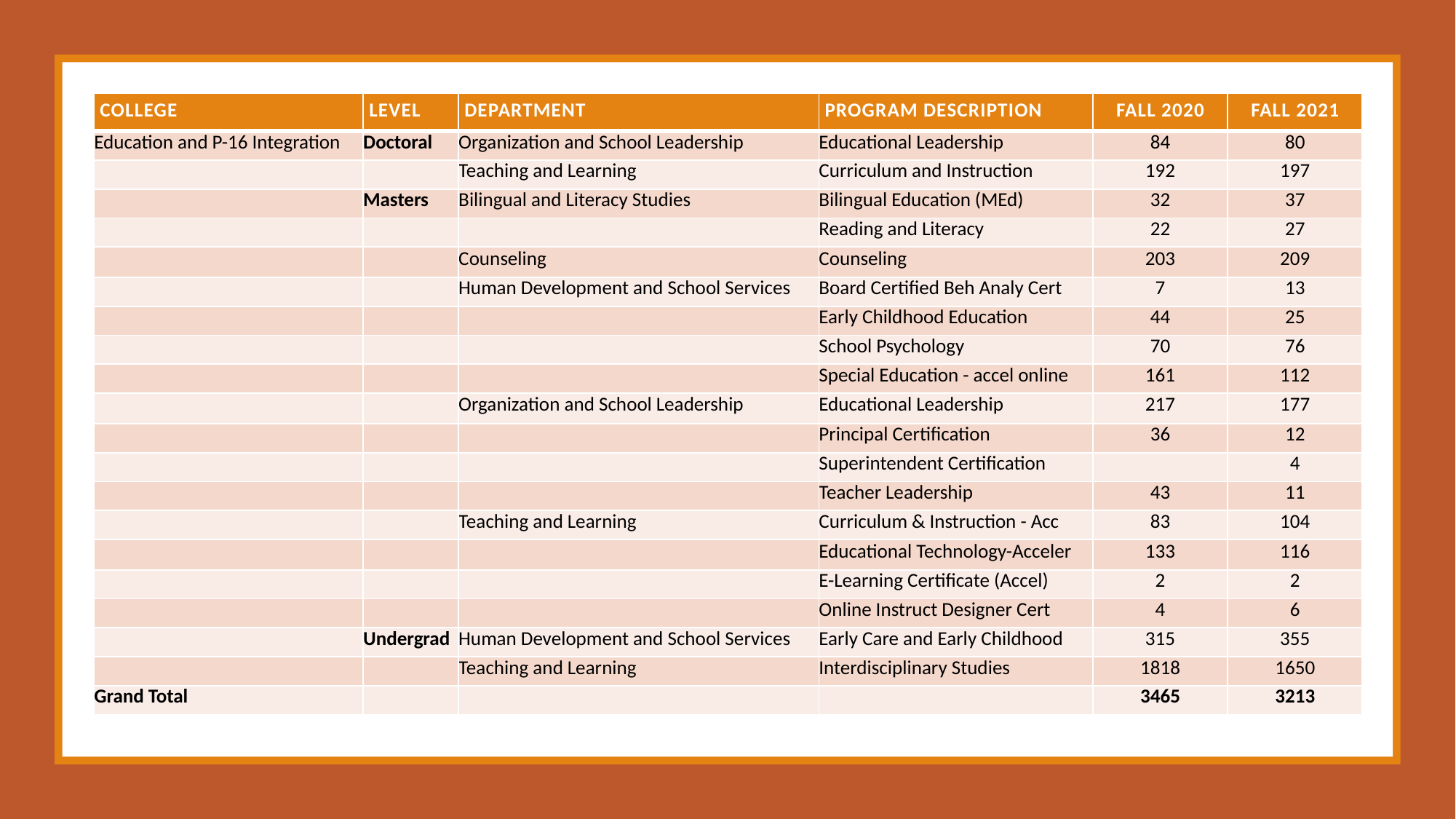

| COLLEGE | LEVEL | DEPARTMENT | PROGRAM DESCRIPTION | Fall 2020 | Fall 2021 |
| --- | --- | --- | --- | --- | --- |
| Education and P-16 Integration | Doctoral | Organization and School Leadership | Educational Leadership | 84 | 80 |
|  |  | Teaching and Learning | Curriculum and Instruction | 192 | 197 |
|  | Masters | Bilingual and Literacy Studies | Bilingual Education (MEd) | 32 | 37 |
|  |  |  | Reading and Literacy | 22 | 27 |
|  |  | Counseling | Counseling | 203 | 209 |
|  |  | Human Development and School Services | Board Certified Beh Analy Cert | 7 | 13 |
|  |  |  | Early Childhood Education | 44 | 25 |
|  |  |  | School Psychology | 70 | 76 |
|  |  |  | Special Education - accel online | 161 | 112 |
|  |  | Organization and School Leadership | Educational Leadership | 217 | 177 |
|  |  |  | Principal Certification | 36 | 12 |
|  |  |  | Superintendent Certification |  | 4 |
|  |  |  | Teacher Leadership | 43 | 11 |
|  |  | Teaching and Learning | Curriculum & Instruction - Acc | 83 | 104 |
|  |  |  | Educational Technology-Acceler | 133 | 116 |
|  |  |  | E-Learning Certificate (Accel) | 2 | 2 |
|  |  |  | Online Instruct Designer Cert | 4 | 6 |
|  | Undergrad | Human Development and School Services | Early Care and Early Childhood | 315 | 355 |
|  |  | Teaching and Learning | Interdisciplinary Studies | 1818 | 1650 |
| Grand Total |  |  |  | 3465 | 3213 |